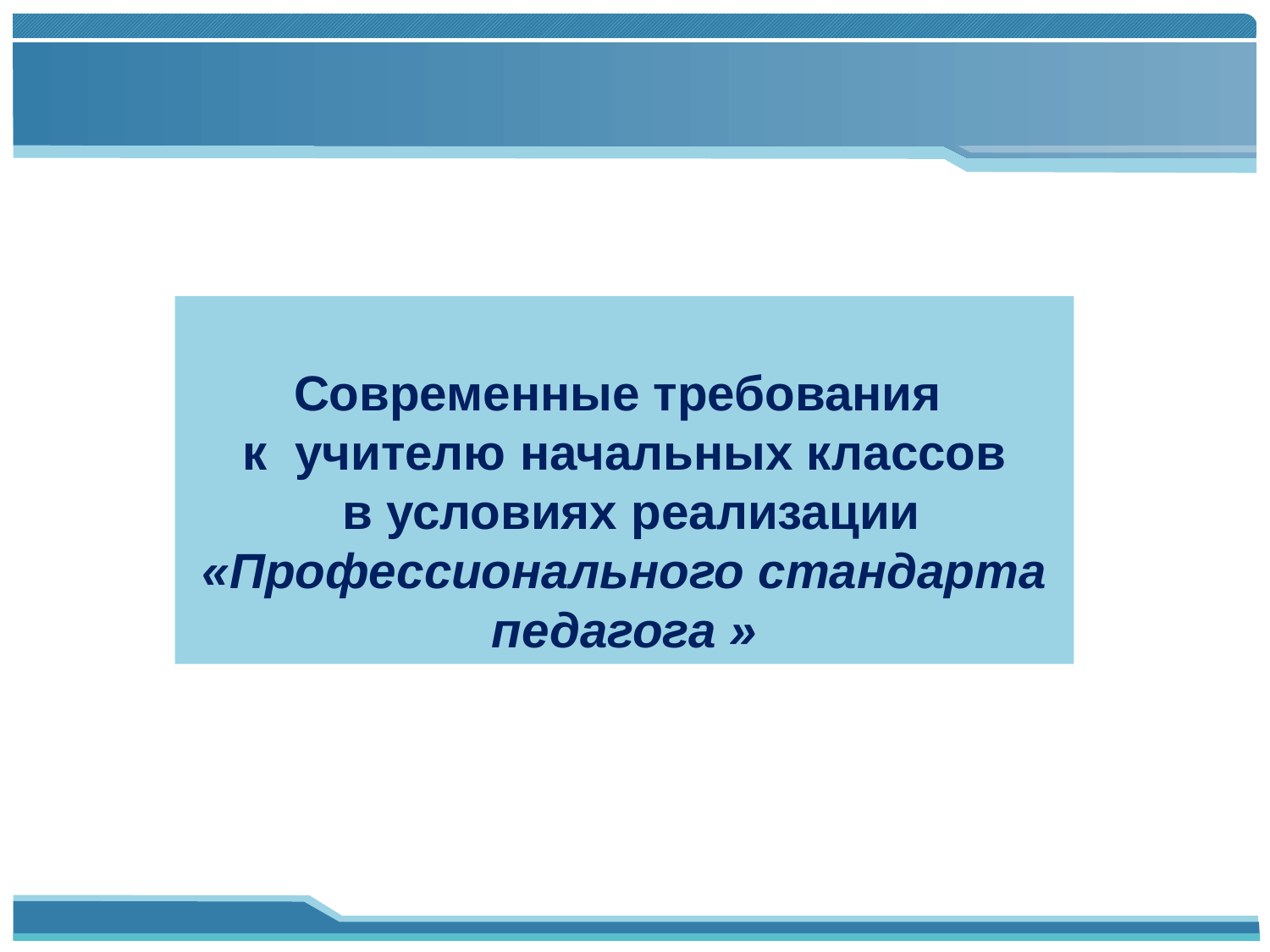

Современные требования
к  учителю начальных классов
 в условиях реализации
 «Профессионального стандарта
педагога »